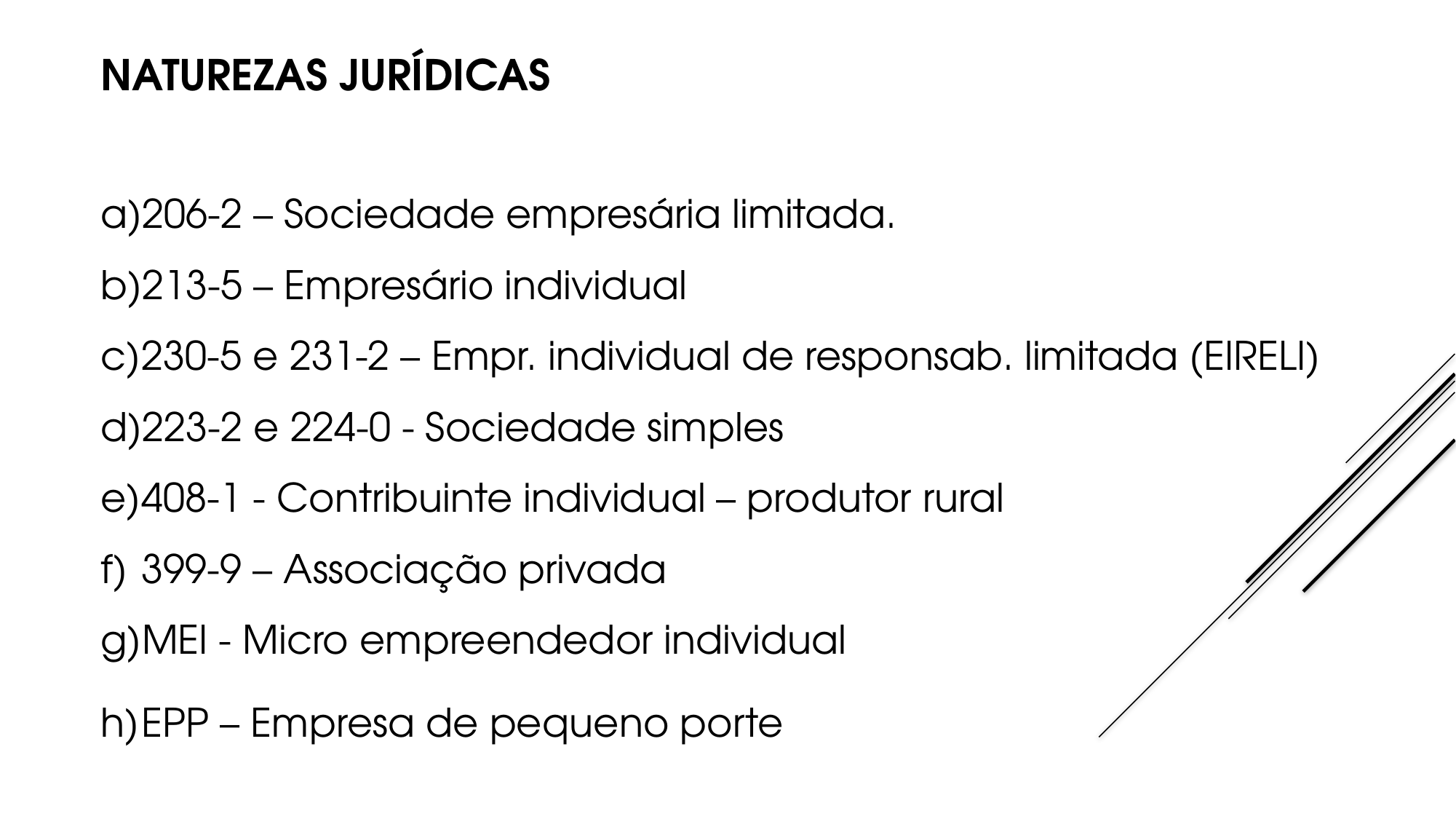

NATUREZAS JURÍDICAS

206-2 – Sociedade empresária limitada.
213-5 – Empresário individual
230-5 e 231-2 – Empr. individual de responsab. limitada (EIRELI)
223-2 e 224-0 - Sociedade simples
408-1 - Contribuinte individual – produtor rural
399-9 – Associação privada
MEI - Micro empreendedor individual
EPP – Empresa de pequeno porte